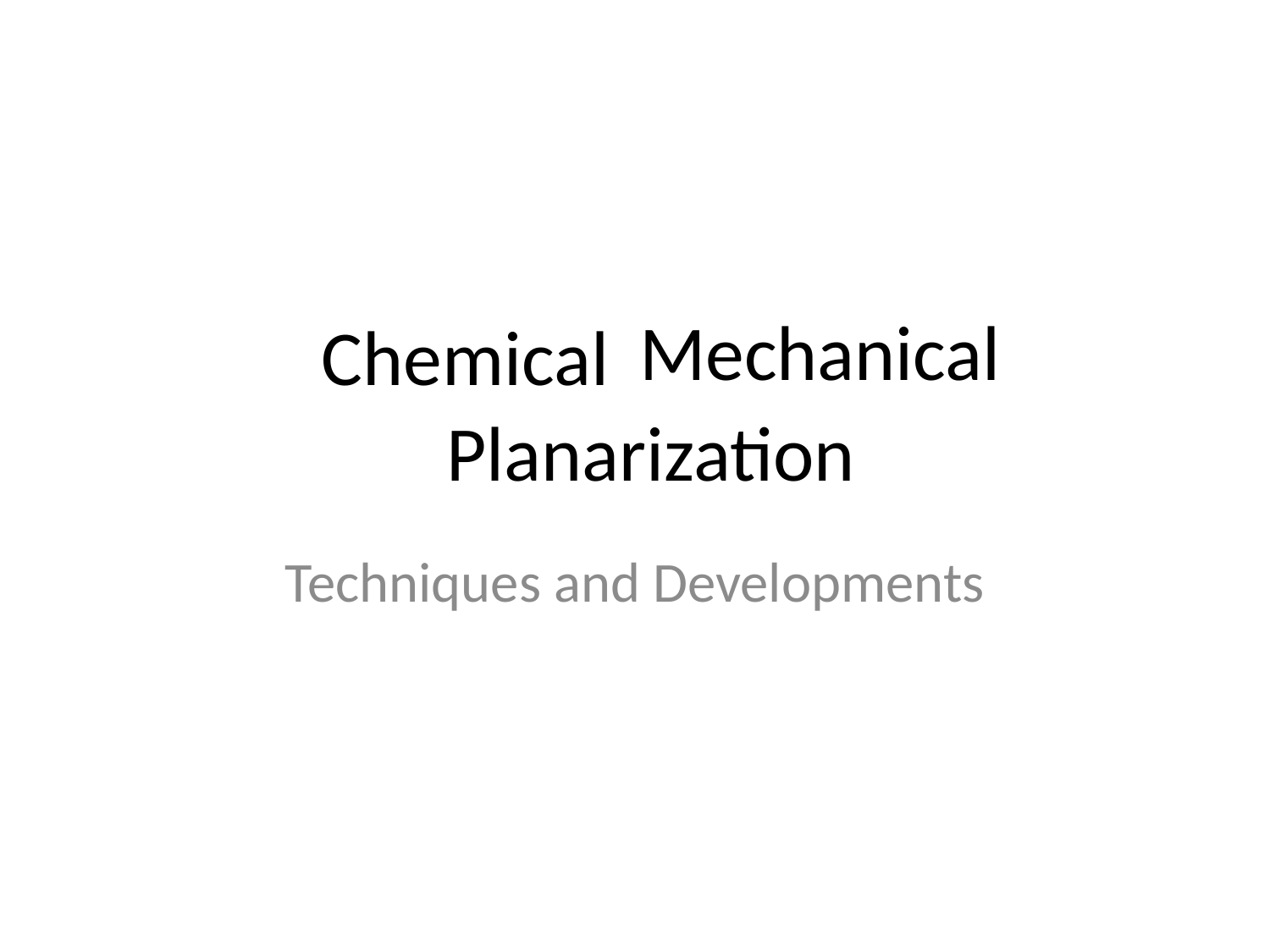

Mechanical
# Chemical
Planarization
Techniques and Developments